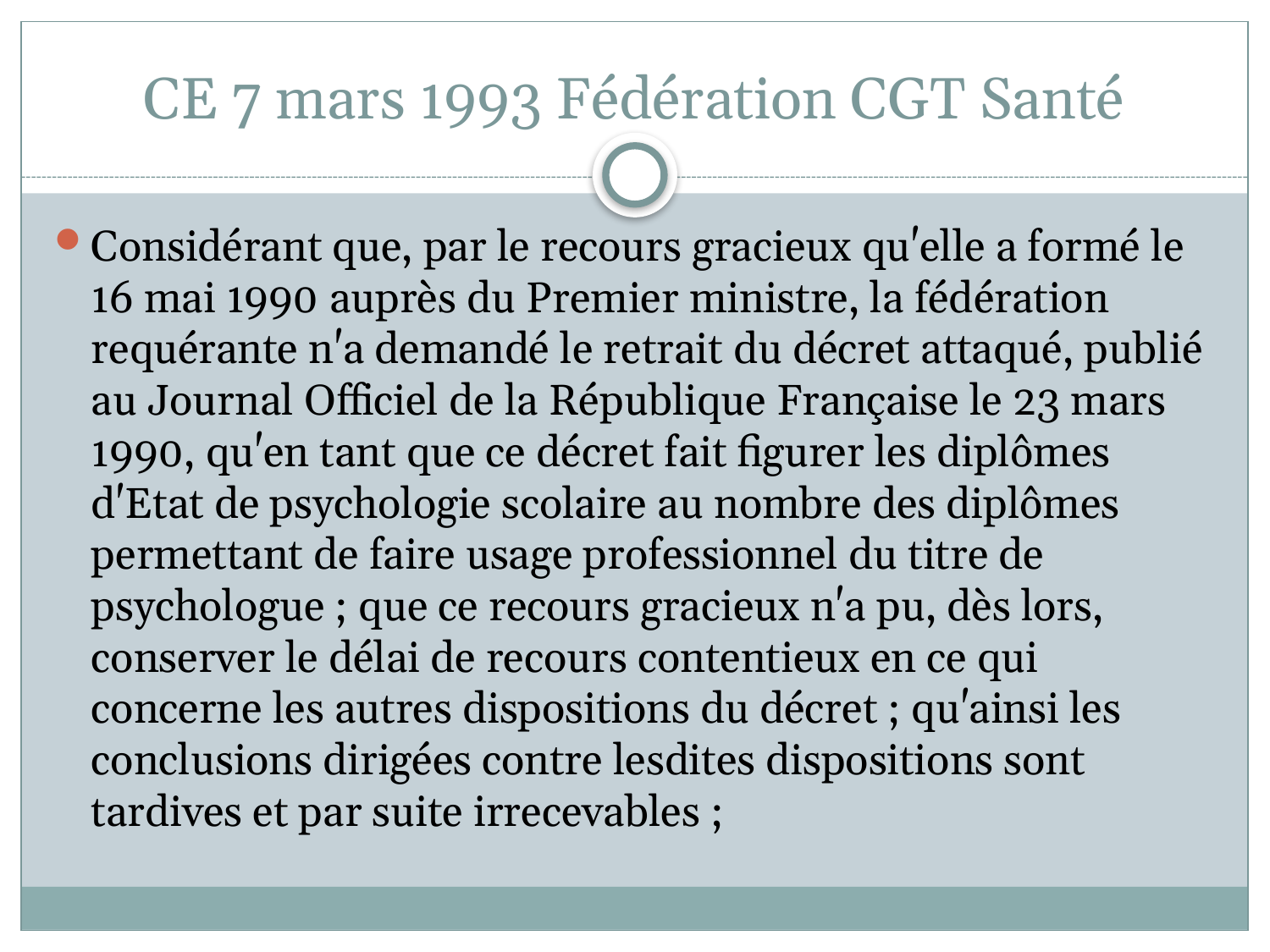

# CE 7 mars 1993 Fédération CGT Santé
Considérant que, par le recours gracieux qu'elle a formé le 16 mai 1990 auprès du Premier ministre, la fédération requérante n'a demandé le retrait du décret attaqué, publié au Journal Officiel de la République Française le 23 mars 1990, qu'en tant que ce décret fait figurer les diplômes d'Etat de psychologie scolaire au nombre des diplômes permettant de faire usage professionnel du titre de psychologue ; que ce recours gracieux n'a pu, dès lors, conserver le délai de recours contentieux en ce qui concerne les autres dispositions du décret ; qu'ainsi les conclusions dirigées contre lesdites dispositions sont tardives et par suite irrecevables ;